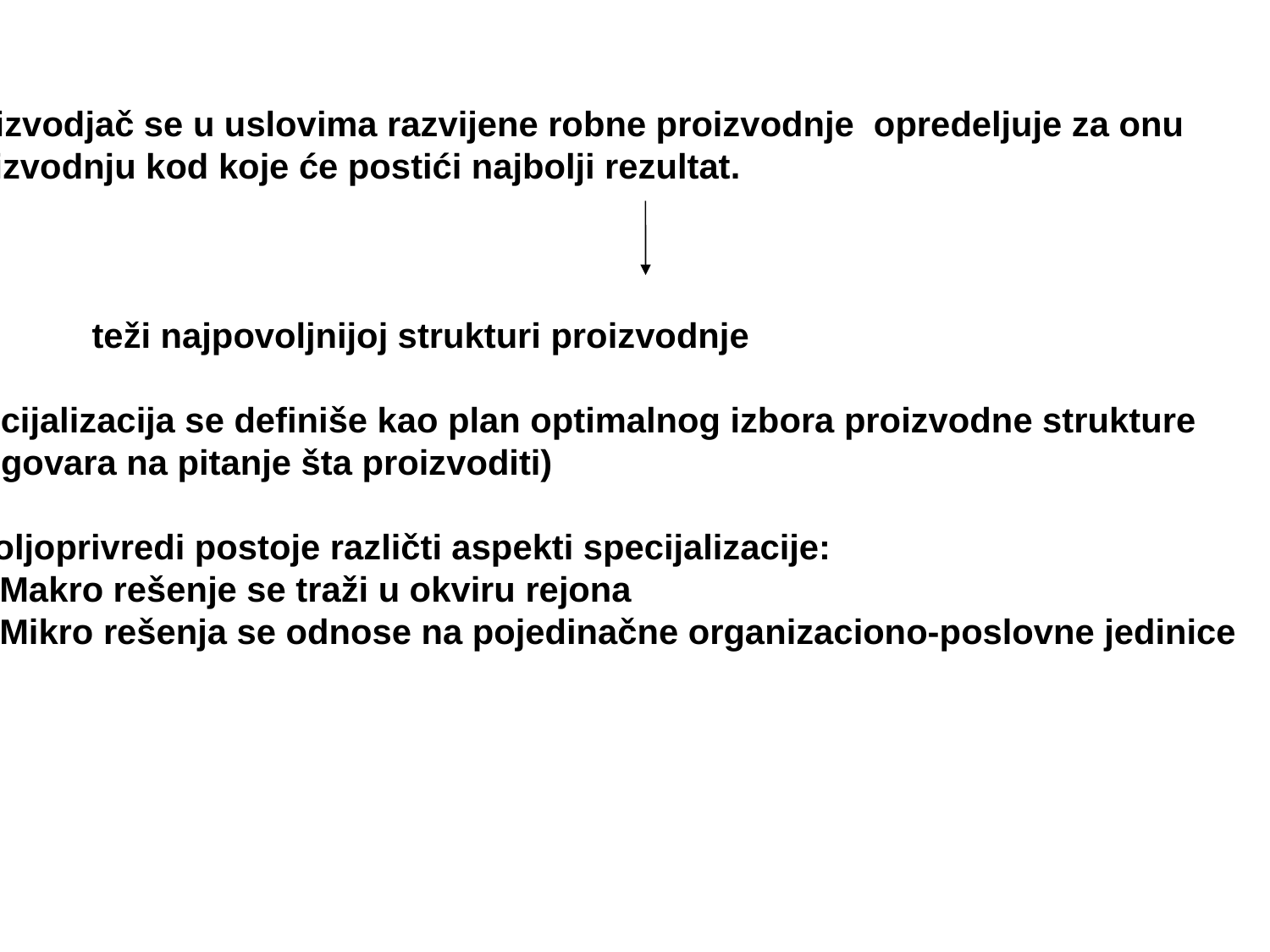

Proizvodjač se u uslovima razvijene robne proizvodnje  opredeljuje za onu
proizvodnju kod koje će postići najbolji rezultat.

                teži najpovoljnijoj strukturi proizvodnje

Specijalizacija se definiše kao plan optimalnog izbora proizvodne strukture
 (odgovara na pitanje šta proizvoditi)

U poljoprivredi postoje različti aspekti specijalizacije:
Makro rešenje se traži u okviru rejona
Mikro rešenja se odnose na pojedinačne organizaciono-poslovne jedinice